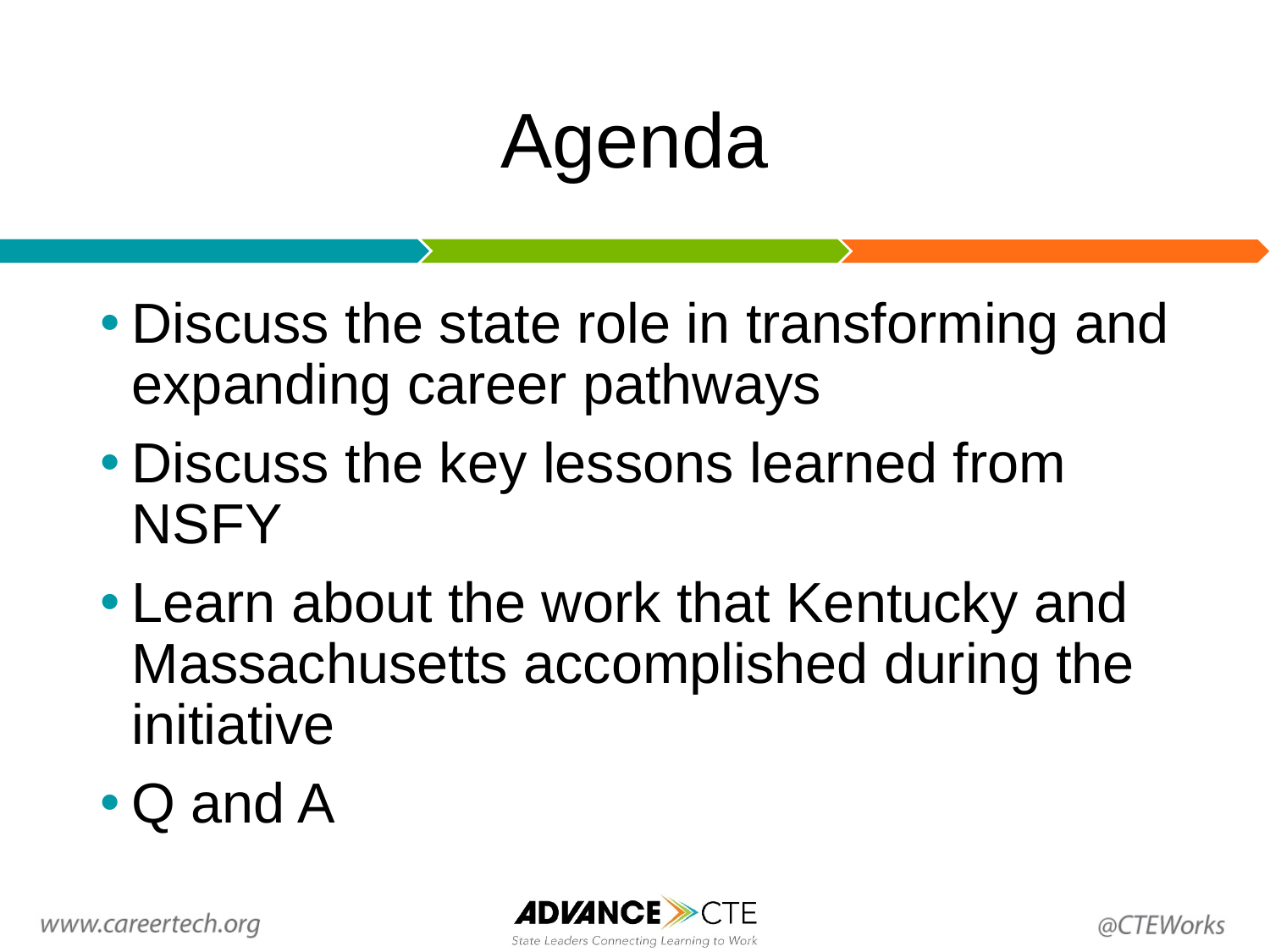

# Agenda
Discuss the state role in transforming and expanding career pathways
Discuss the key lessons learned from NSFY
Learn about the work that Kentucky and Massachusetts accomplished during the initiative
Q and A